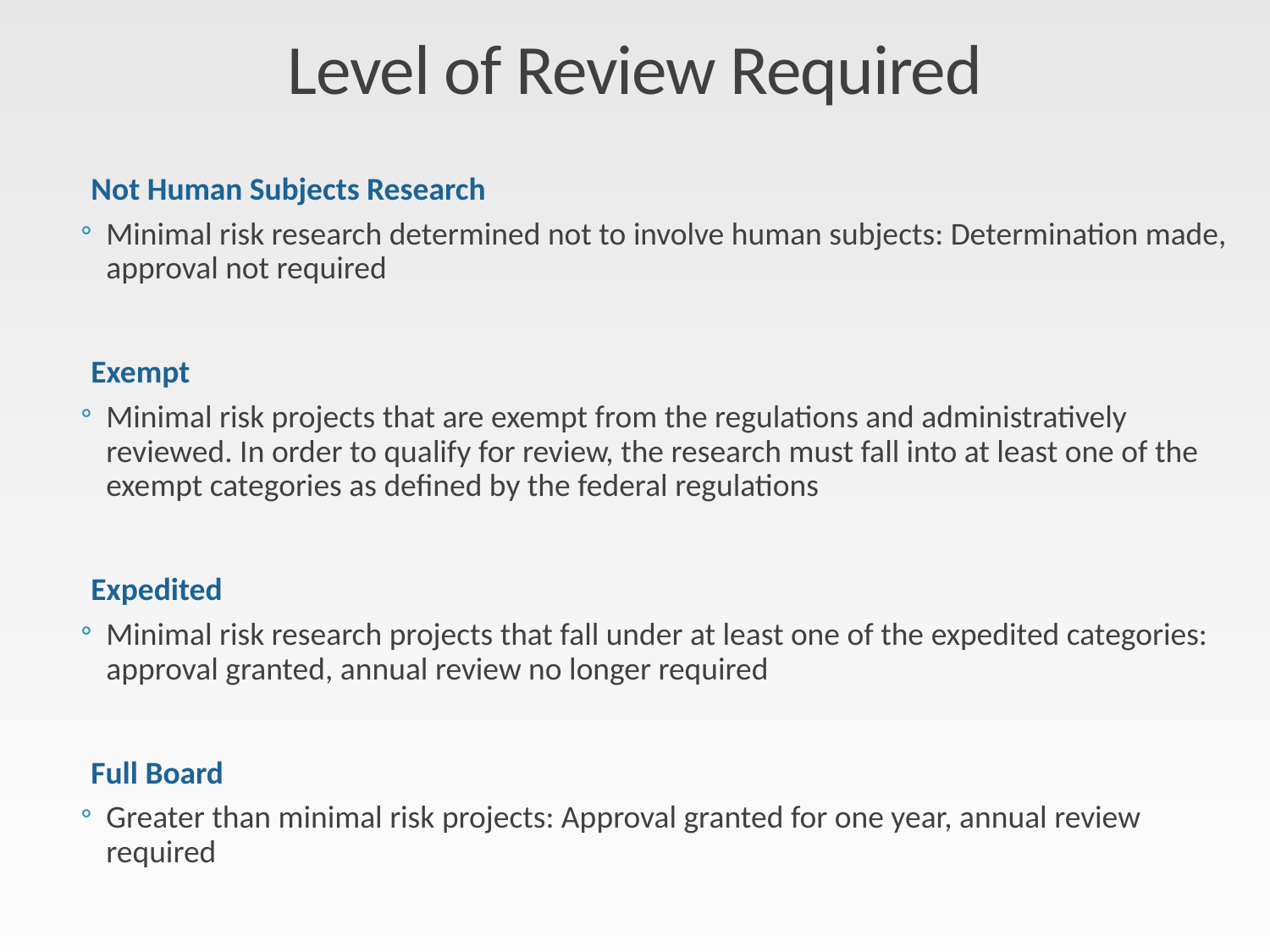

# Level of Review Required
Not Human Subjects Research
Minimal risk research determined not to involve human subjects: Determination made, approval not required

Exempt
Minimal risk projects that are exempt from the regulations and administratively reviewed. In order to qualify for review, the research must fall into at least one of the exempt categories as defined by the federal regulations

Expedited
Minimal risk research projects that fall under at least one of the expedited categories: approval granted, annual review no longer required

Full Board
Greater than minimal risk projects: Approval granted for one year, annual review required

6